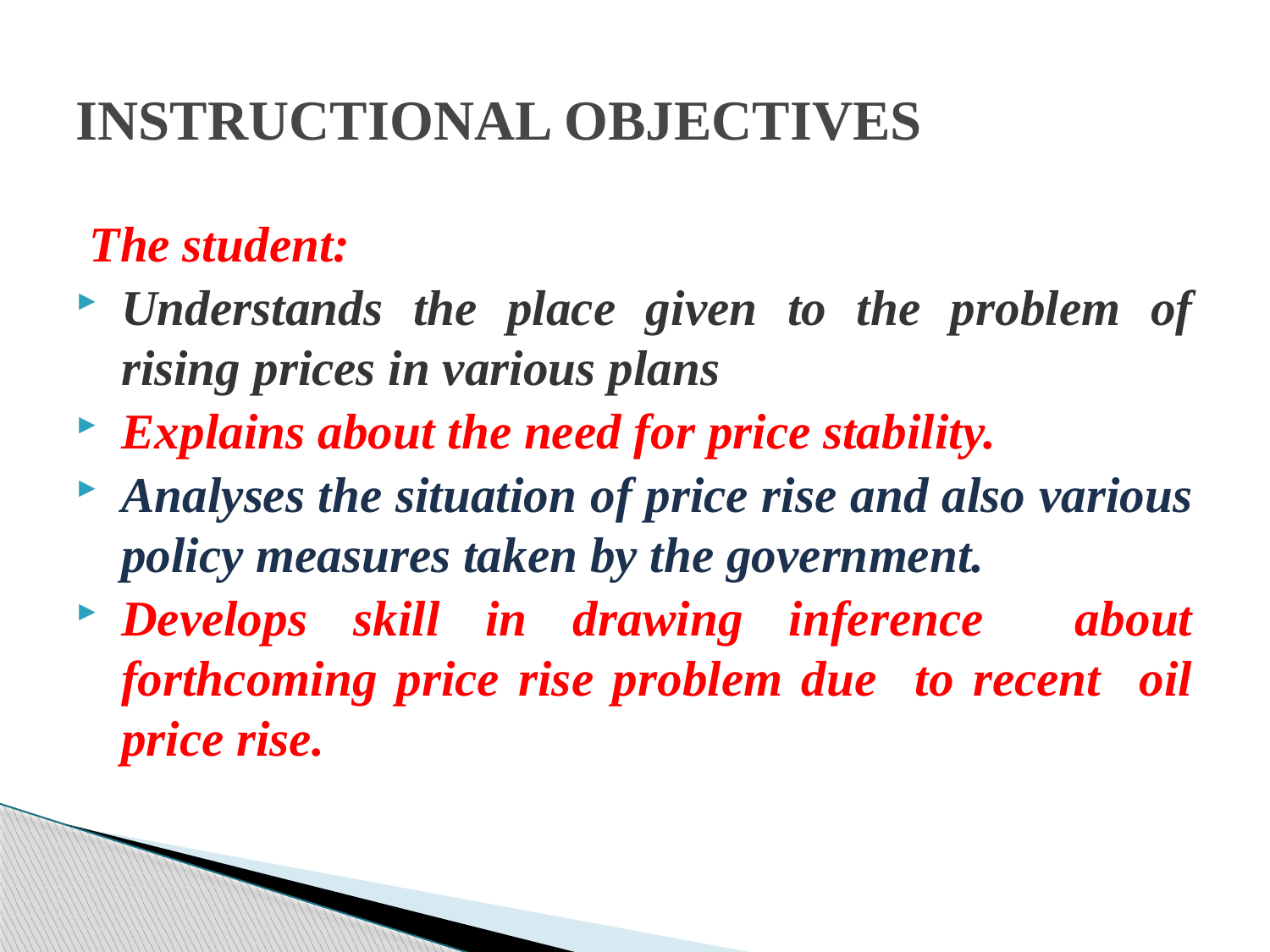

# INSTRUCTIONAL OBJECTIVES
The student:
Understands the place given to the problem of rising prices in various plans
Explains about the need for price stability.
Analyses the situation of price rise and also various policy measures taken by the government.
Develops skill in drawing inference  about forthcoming price rise problem due  to recent  oil price rise.